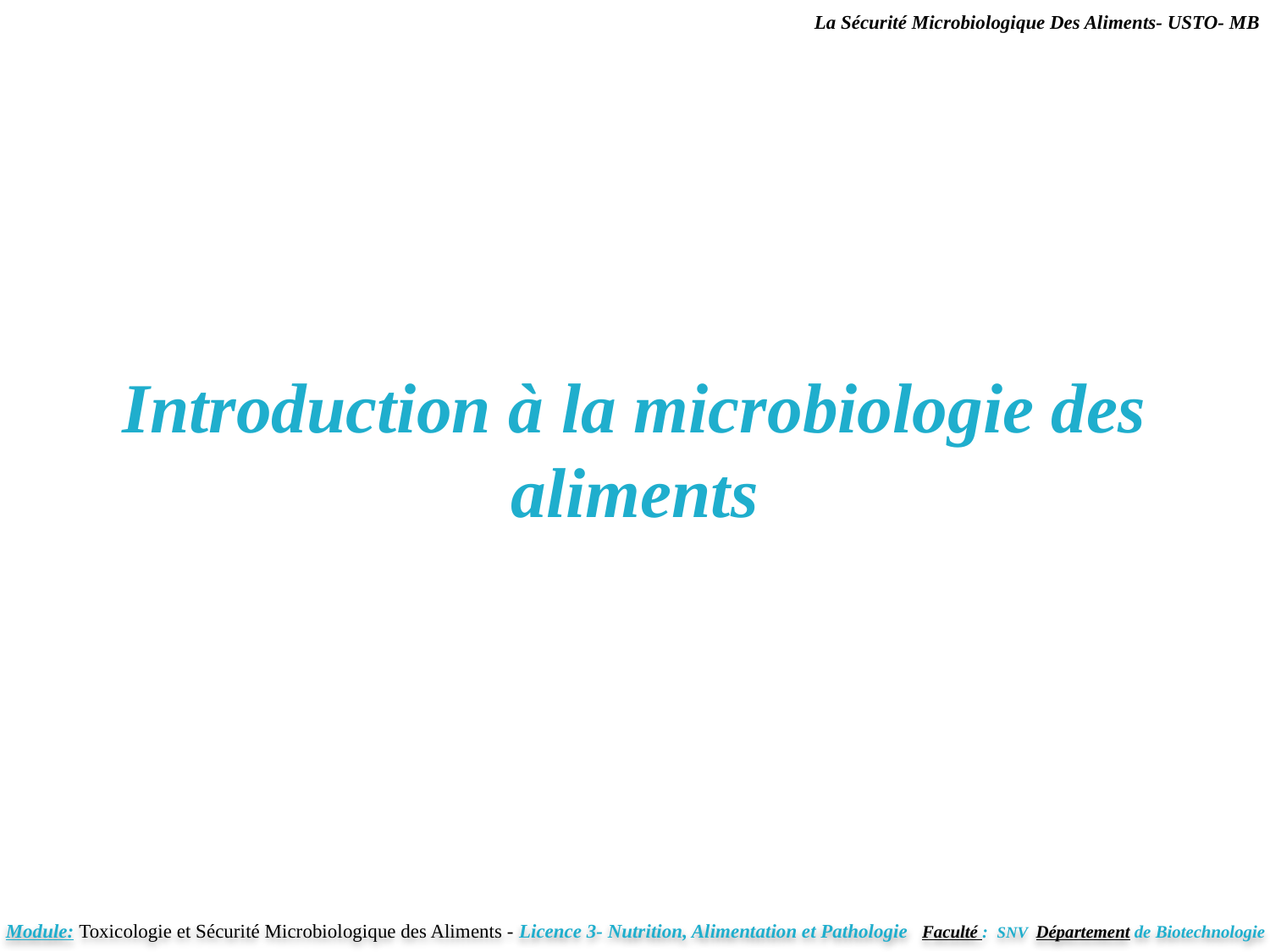

La Sécurité Microbiologique Des Aliments- USTO- MB
Introduction à la microbiologie des aliments
Module: Toxicologie et Sécurité Microbiologique des Aliments - Licence 3- Nutrition, Alimentation et Pathologie   Faculté :  SNV  Département de Biotechnologie